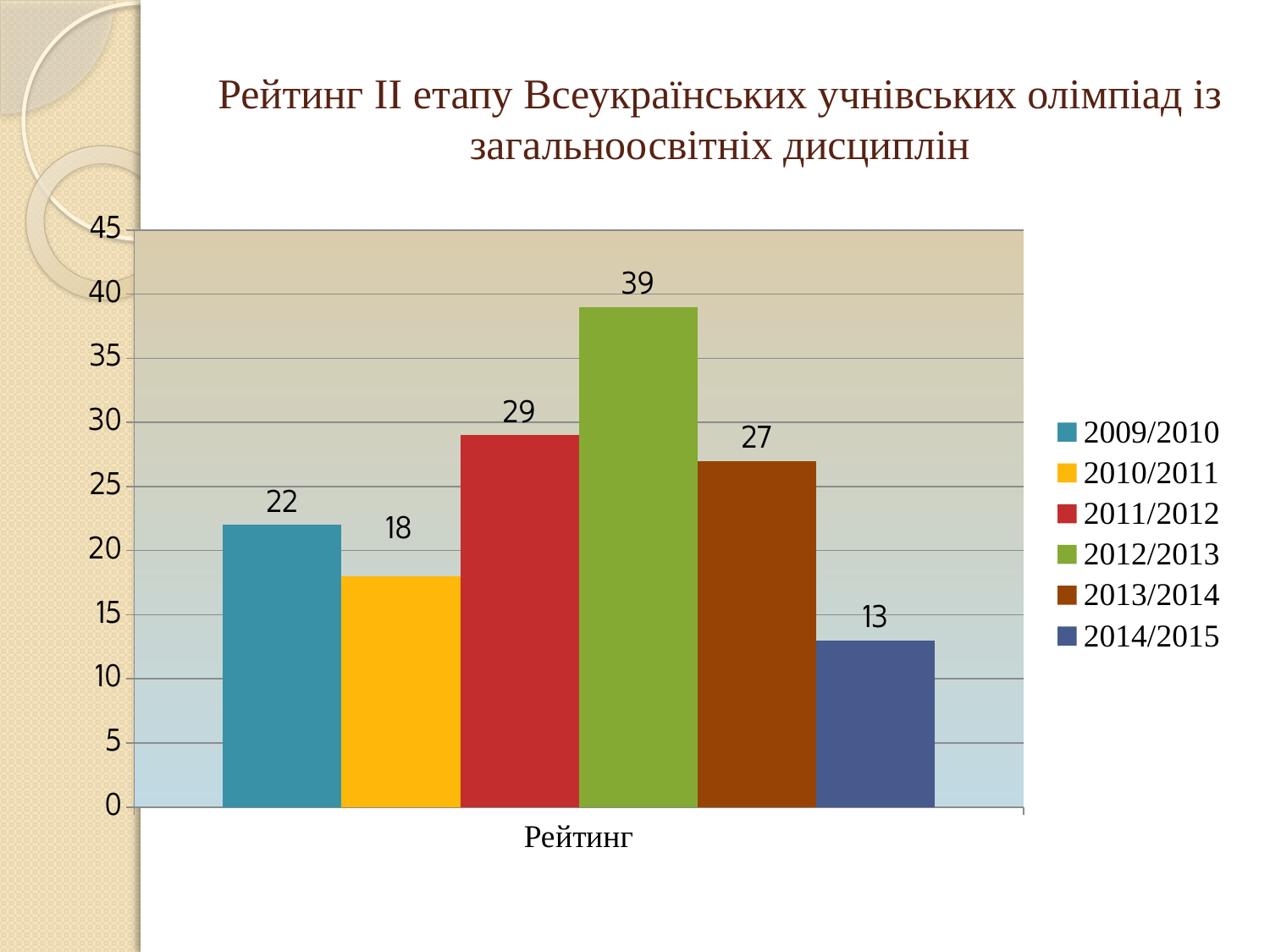

# Рейтинг II етапу Всеукраїнських учнівських олімпіад із загальноосвітніх дисциплін

### Chart

| Category | 2009/2010 | 2010/2011 | 2011/2012 | 2012/2013 | 2013/2014 | 2014/2015 |
|---|---|---|---|---|---|---|
| Рейтинг | 22.0 | 18.0 | 29.0 | 39.0 | 27.0 | 13.0 |